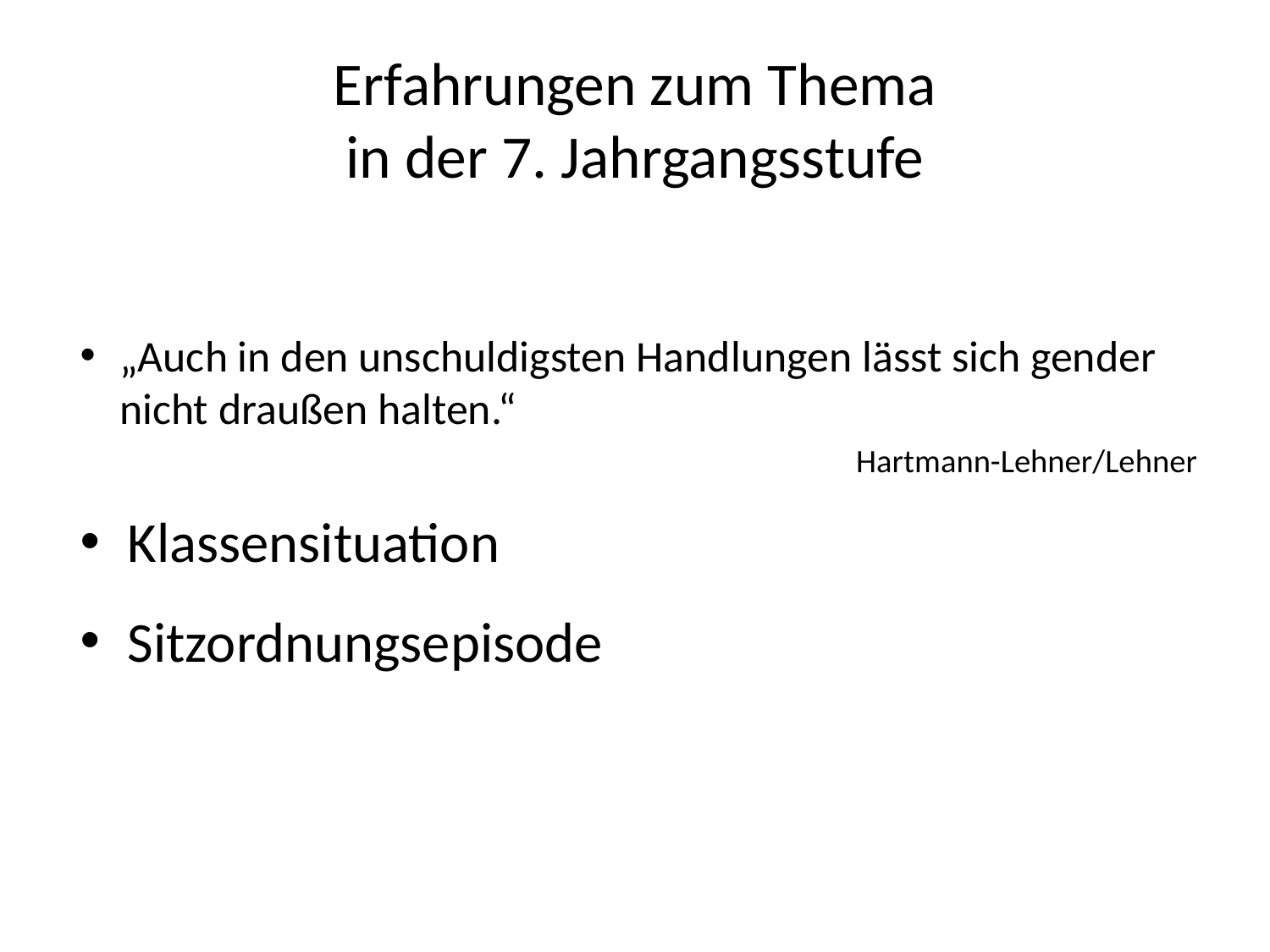

# Erfahrungen zum Thema in der 7. Jahrgangsstufe
„Auch in den unschuldigsten Handlungen lässt sich gender nicht draußen halten.“
Hartmann-Lehner/Lehner

Klassensituation
Sitzordnungsepisode